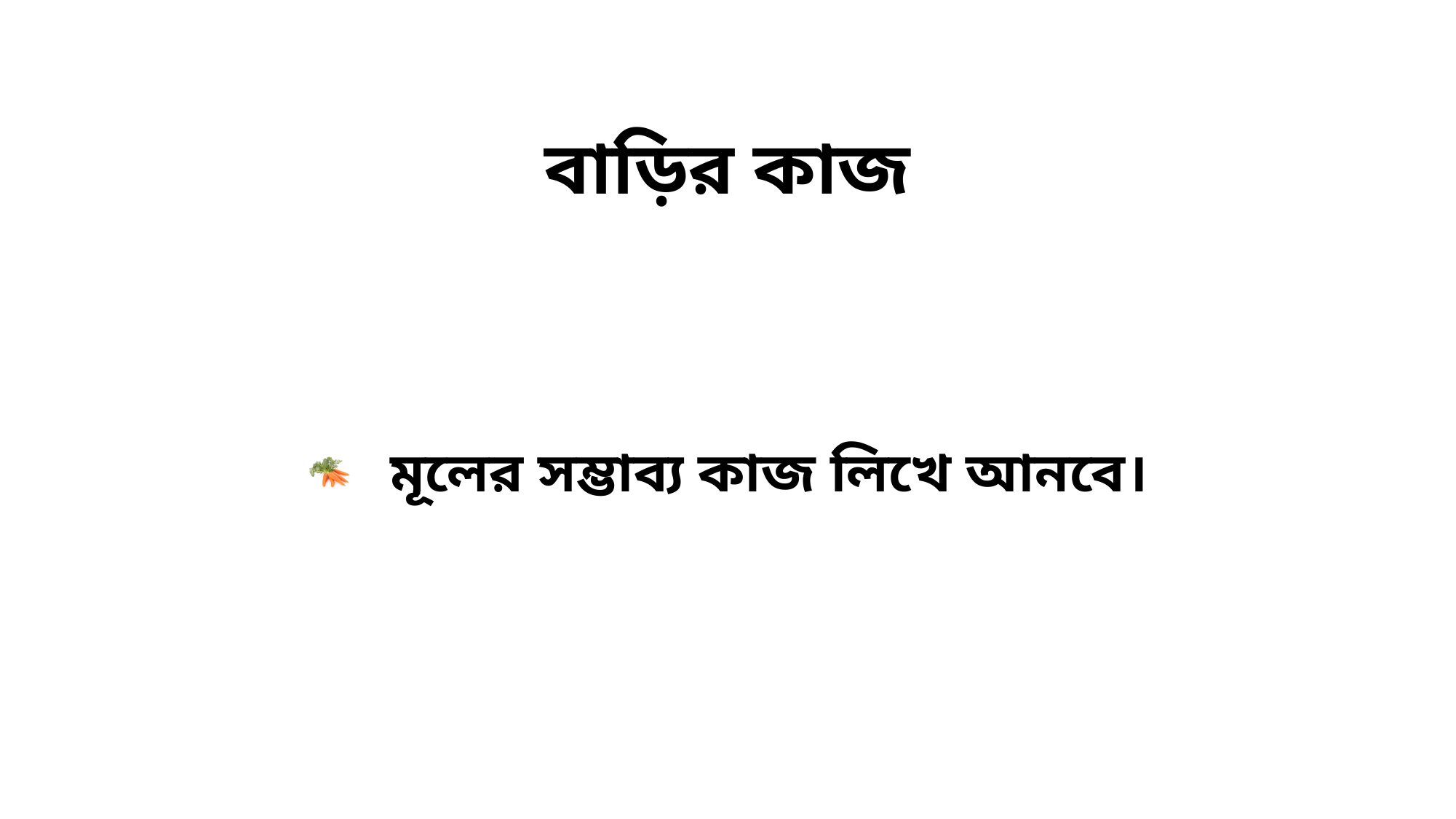

বাড়ির কাজ
 মূলের সম্ভাব্য কাজ লিখে আনবে।